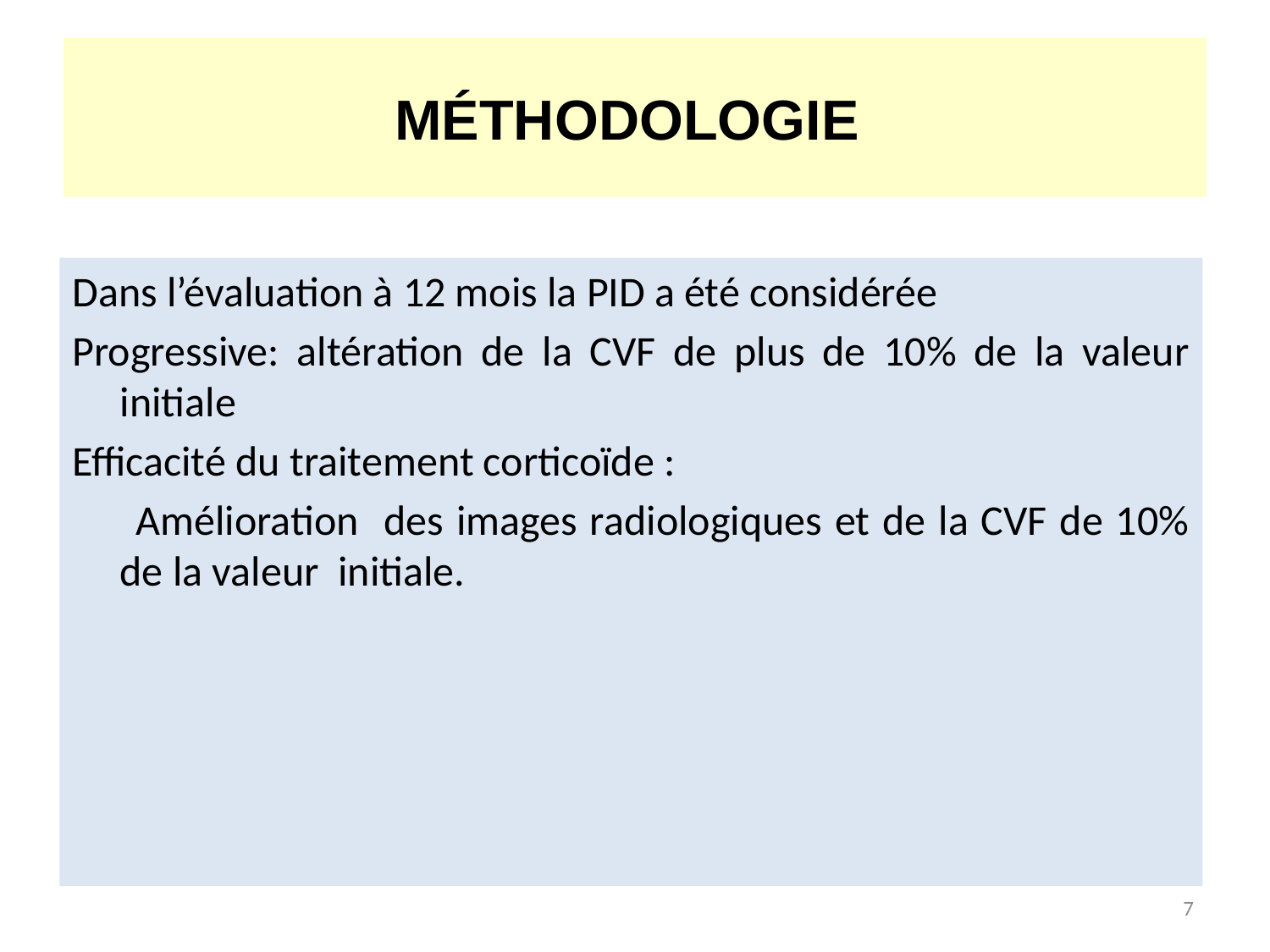

# MÉTHODOLOGIE
Dans l’évaluation à 12 mois la PID a été considérée
Progressive: altération de la CVF de plus de 10% de la valeur initiale
Efficacité du traitement corticoïde :
     Amélioration  des images radiologiques et de la CVF de 10% de la valeur  initiale.

7